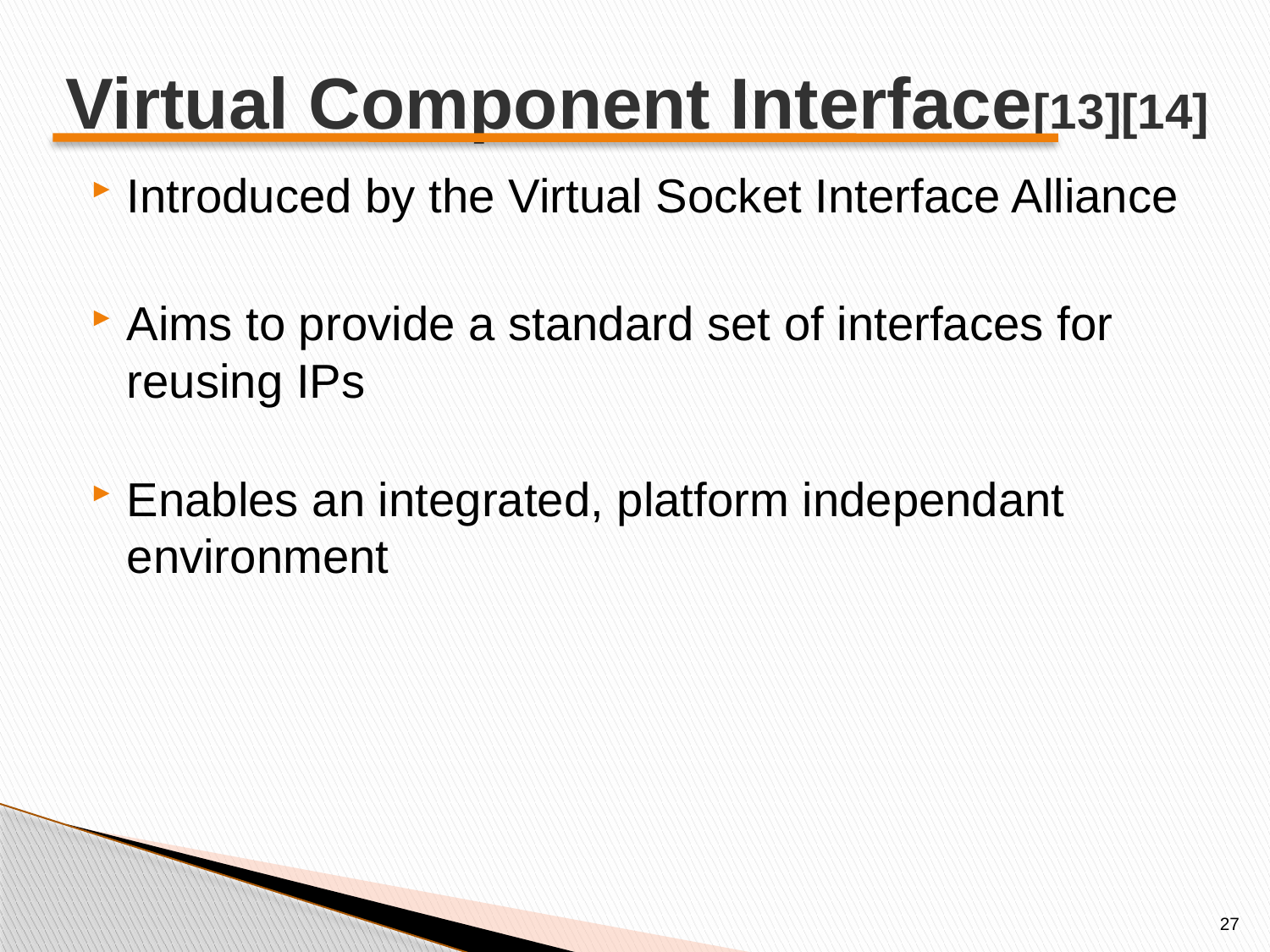

# Virtual Component Interface[13][14]
Introduced by the Virtual Socket Interface Alliance

Aims to provide a standard set of interfaces for reusing IPs

Enables an integrated, platform independant environment
27